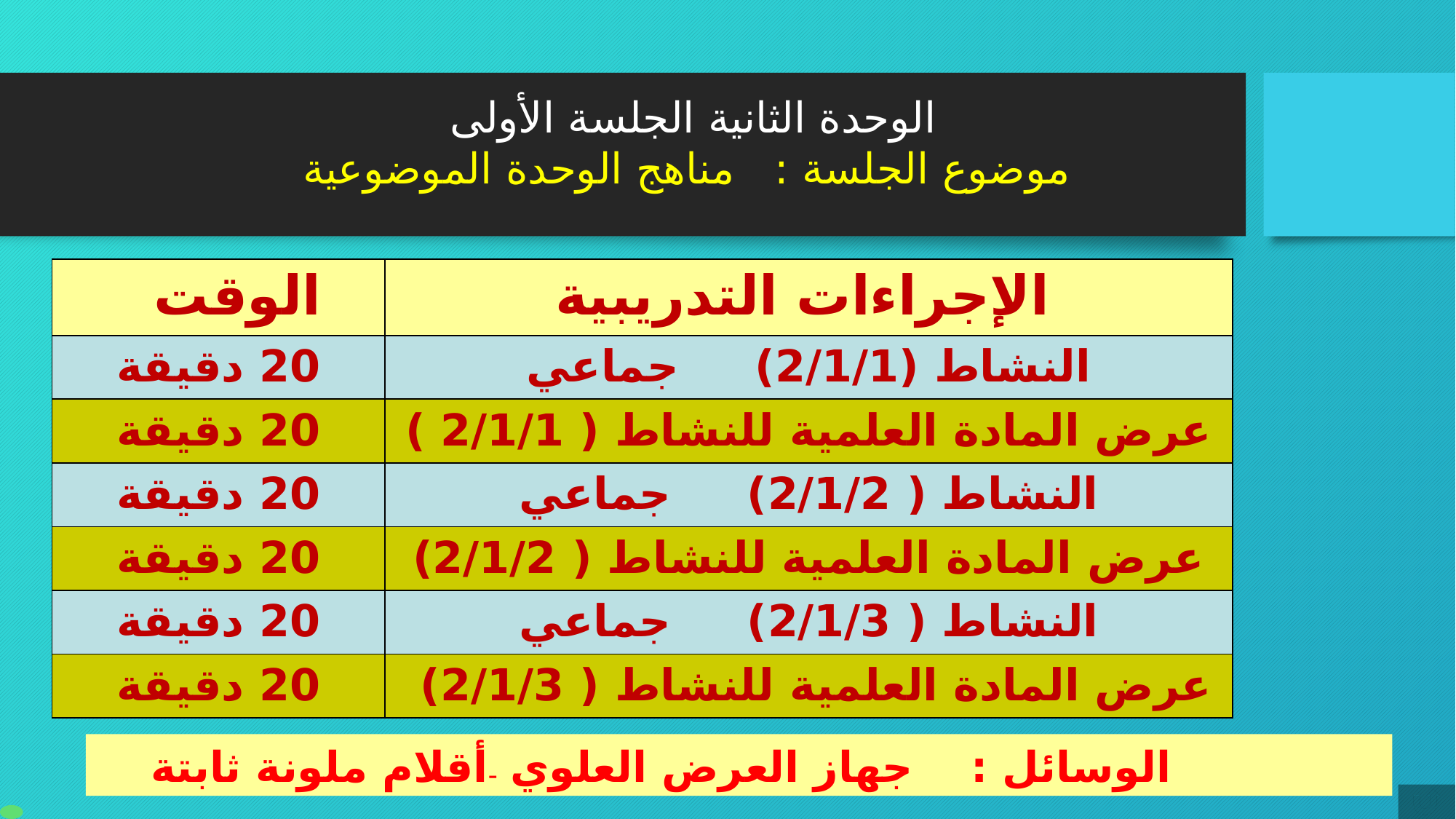

الوحدة الثانية الجلسة الأولى
موضوع الجلسة :   مناهج الوحدة الموضوعية

| الوقت | الإجراءات التدريبية |
| --- | --- |
| 20 دقيقة | النشاط (2/1/1) جماعي |
| 20 دقيقة | عرض المادة العلمية للنشاط ( 2/1/1 ) |
| 20 دقيقة | النشاط ( 2/1/2) جماعي |
| 20 دقيقة | عرض المادة العلمية للنشاط ( 2/1/2) |
| 20 دقيقة | النشاط ( 2/1/3) جماعي |
| 20 دقيقة | عرض المادة العلمية للنشاط ( 2/1/3) |
الوسائل :     جهاز العرض العلوي –أقلام ملونة ثابتة